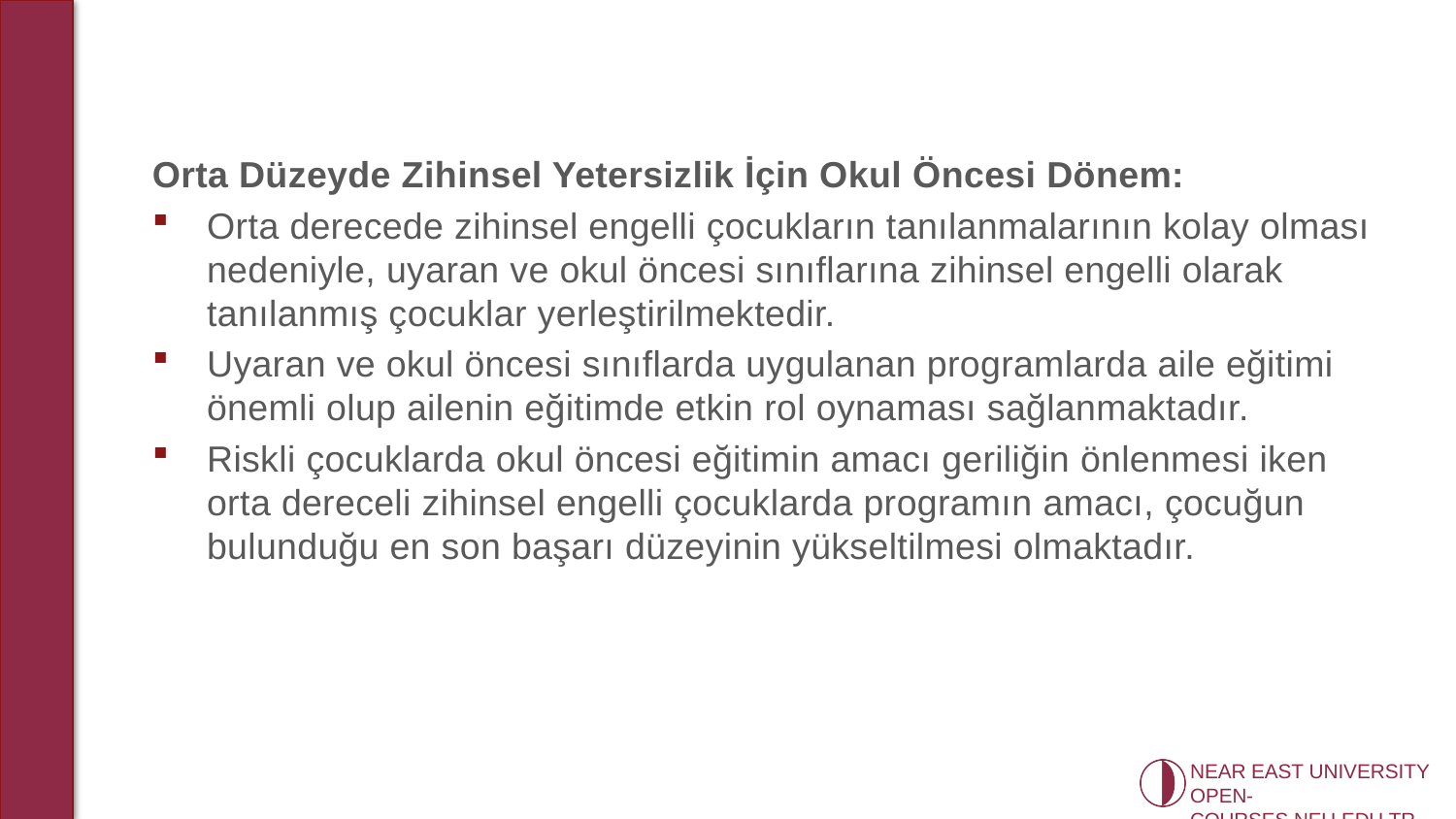

Orta Düzeyde Zihinsel Yetersizlik İçin Okul Öncesi Dönem:
Orta derecede zihinsel engelli çocukların tanılanmalarının kolay olması nedeniyle, uyaran ve okul öncesi sınıflarına zihinsel engelli olarak tanılanmış çocuklar yerleştirilmektedir.
Uyaran ve okul öncesi sınıflarda uygulanan programlarda aile eğitimi önemli olup ailenin eğitimde etkin rol oynaması sağlanmaktadır.
Riskli çocuklarda okul öncesi eğitimin amacı geriliğin önlenmesi iken orta dereceli zihinsel engelli çocuklarda programın amacı, çocuğun bulunduğu en son başarı düzeyinin yükseltilmesi olmaktadır.